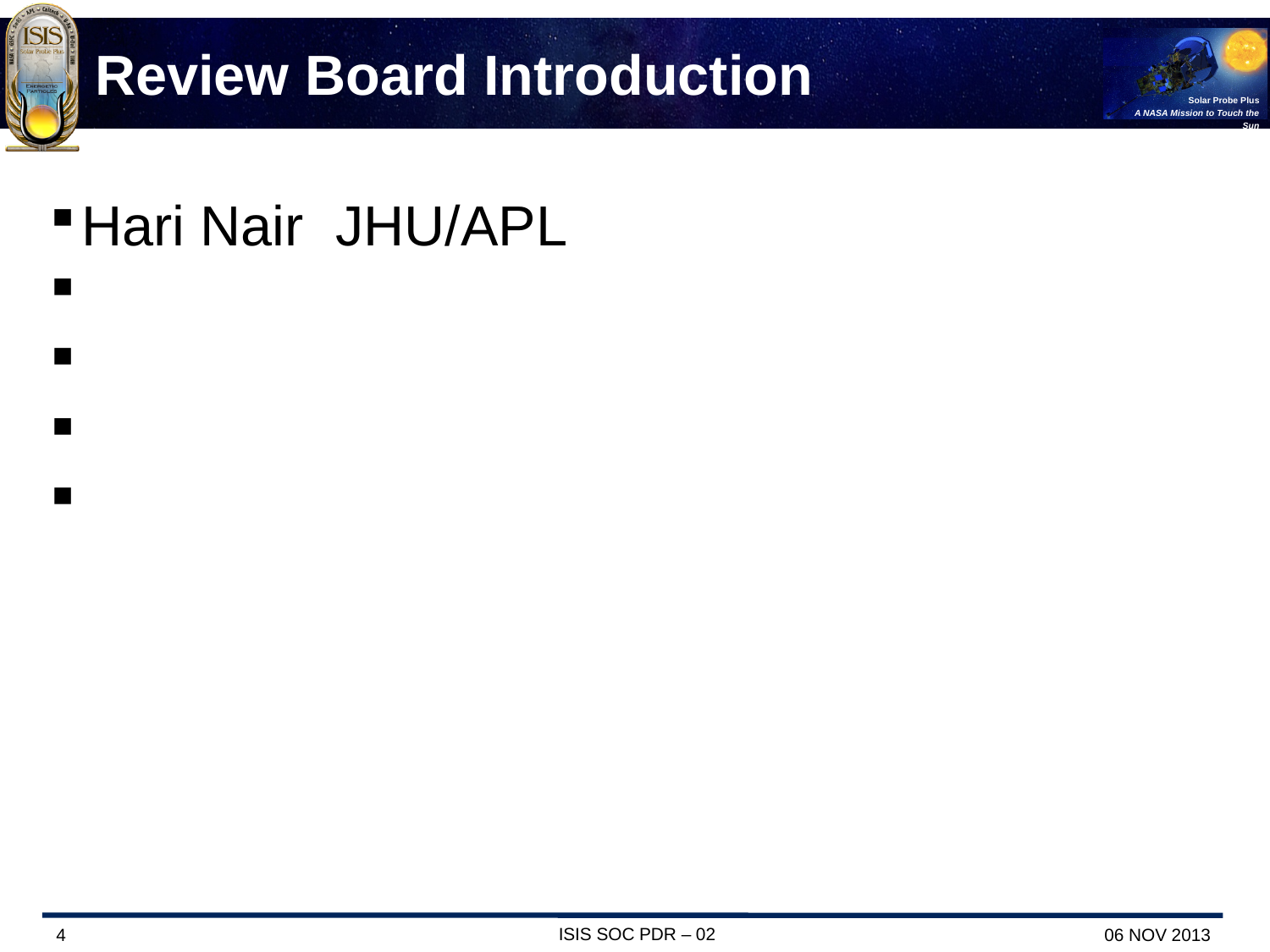

# Review Board Introduction
Hari Nair	JHU/APL

ISIS SOC PDR – 02